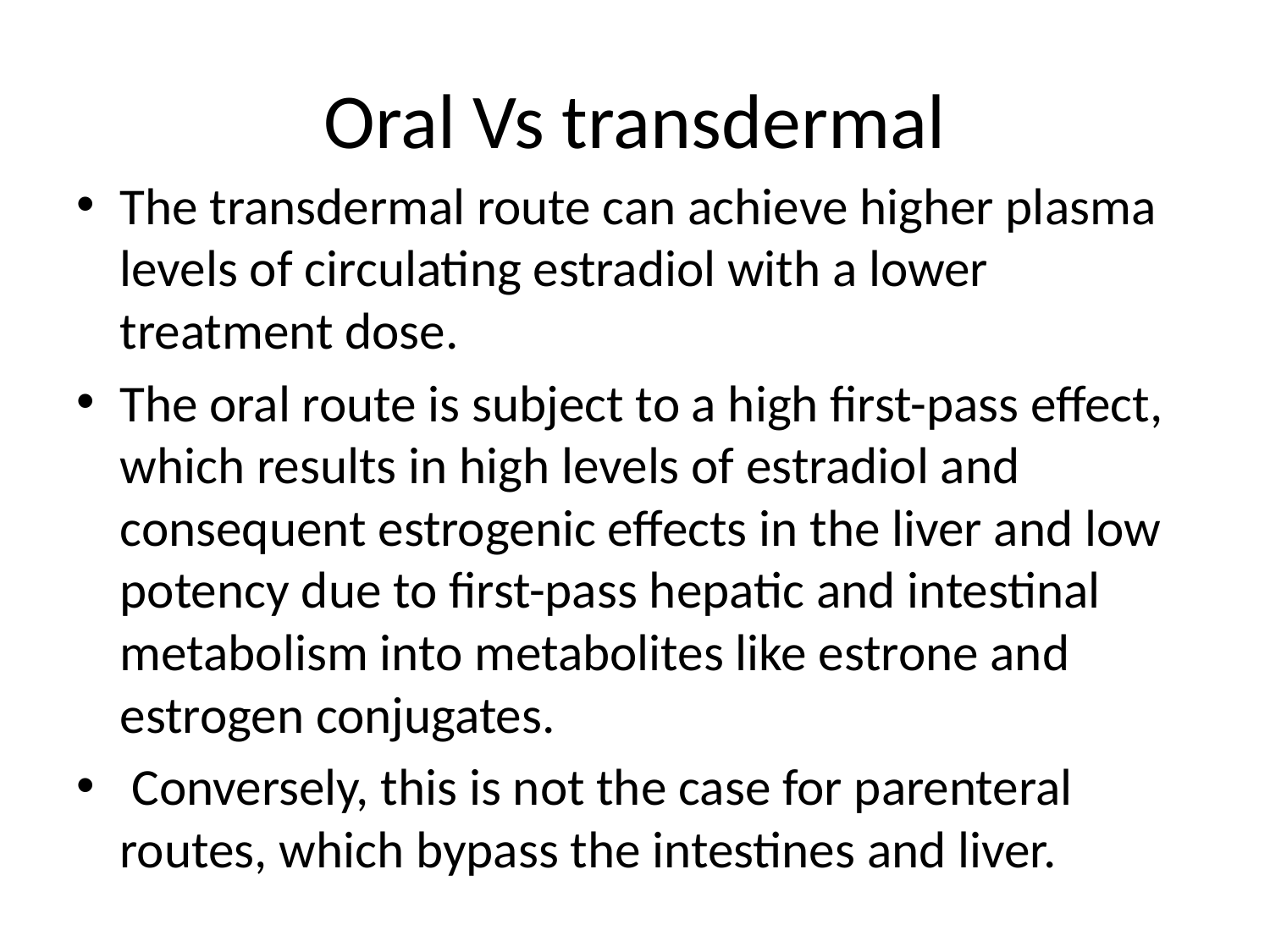

# Oral Vs transdermal
The transdermal route can achieve higher plasma levels of circulating estradiol with a lower treatment dose.
The oral route is subject to a high first-pass effect, which results in high levels of estradiol and consequent estrogenic effects in the liver and low potency due to first-pass hepatic and intestinal metabolism into metabolites like estrone and estrogen conjugates.
 Conversely, this is not the case for parenteral routes, which bypass the intestines and liver.